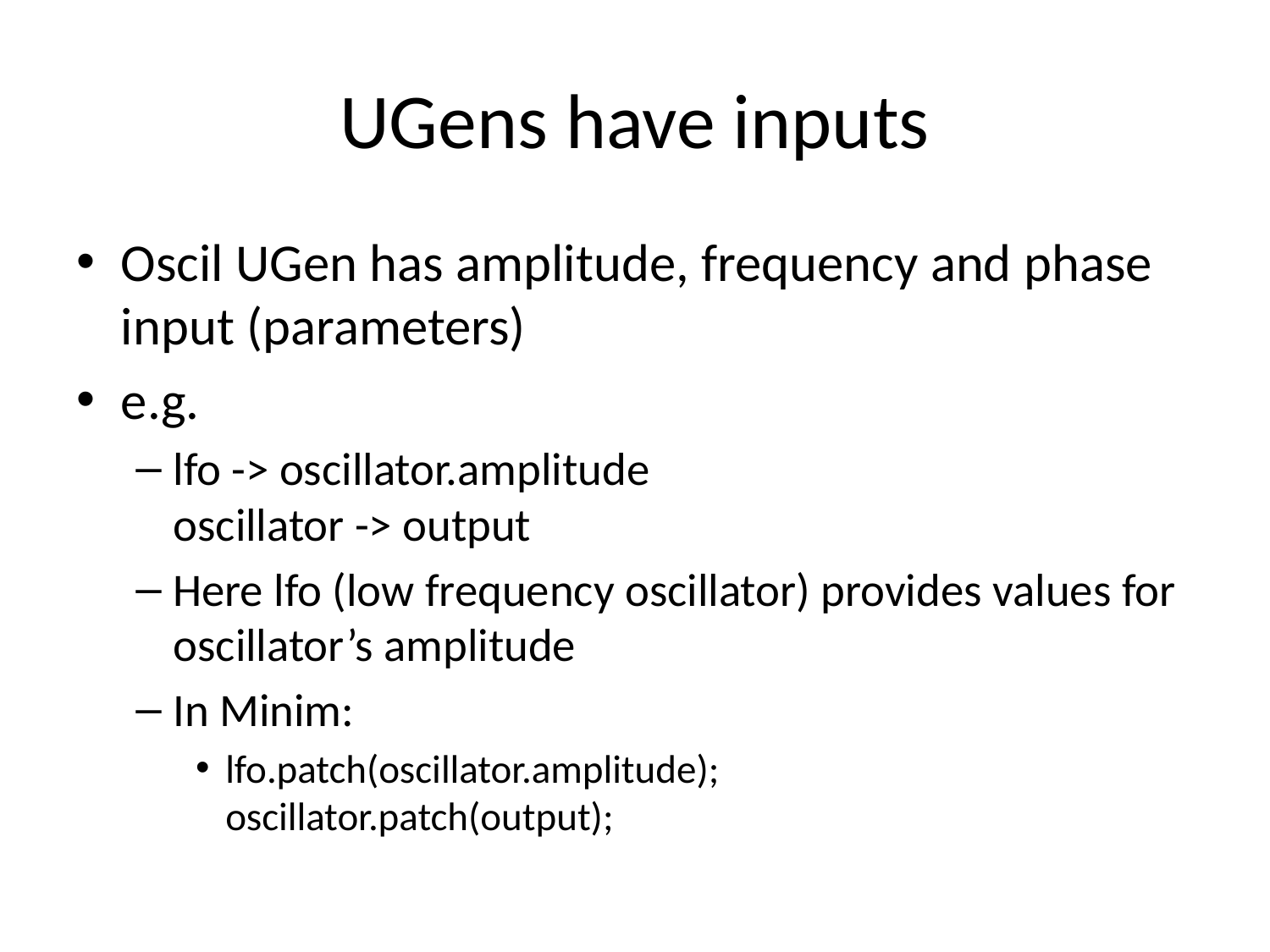

# UGens have inputs
Oscil UGen has amplitude, frequency and phase input (parameters)
e.g.
lfo -> oscillator.amplitude
oscillator -> output
Here lfo (low frequency oscillator) provides values for oscillator’s amplitude
In Minim:
lfo.patch(oscillator.amplitude);
oscillator.patch(output);